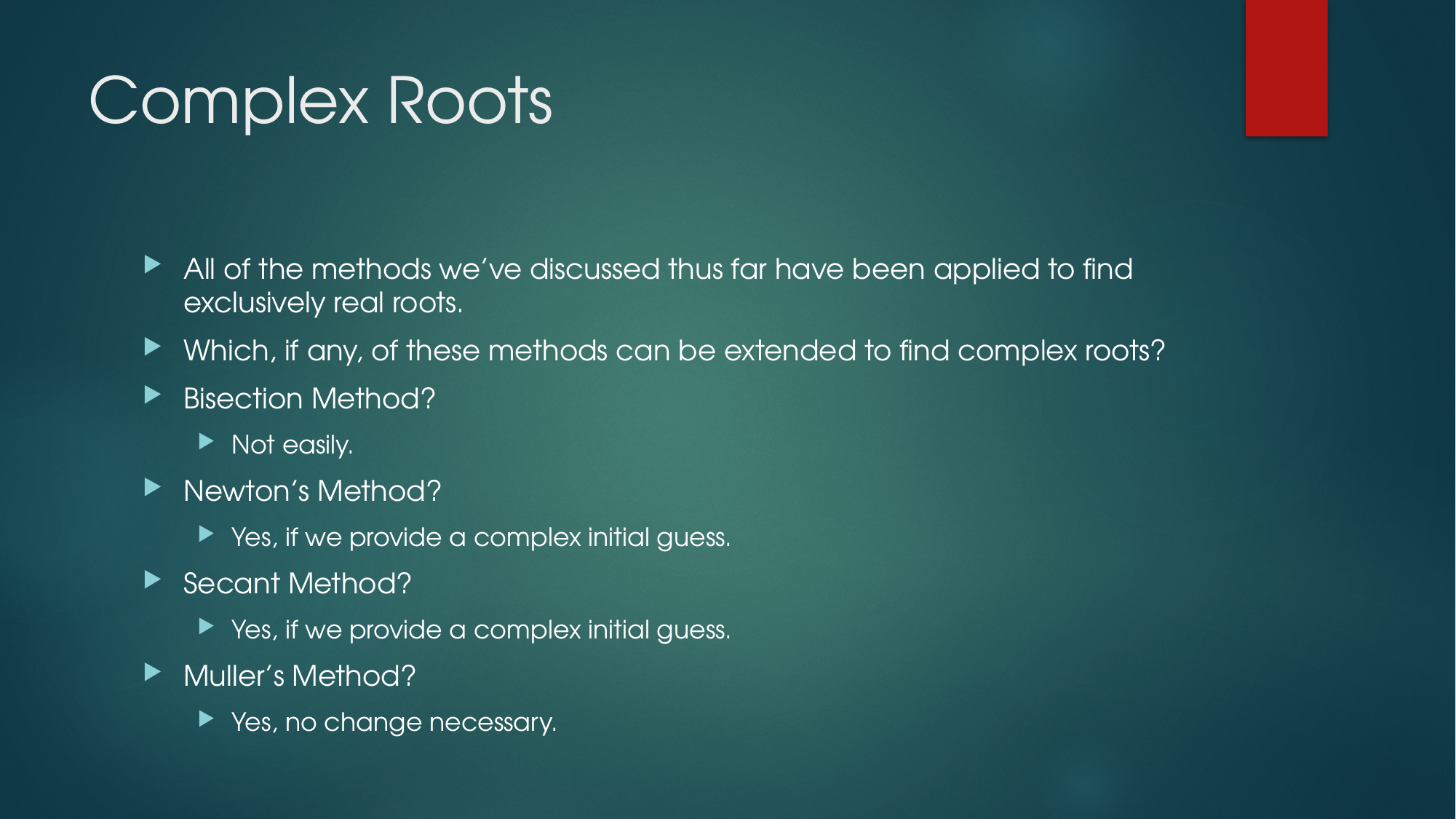

# Complex Roots
All of the methods we’ve discussed thus far have been applied to find exclusively real roots.
Which, if any, of these methods can be extended to find complex roots?
Bisection Method?
Not easily.
Newton’s Method?
Yes, if we provide a complex initial guess.
Secant Method?
Yes, if we provide a complex initial guess.
Muller’s Method?
Yes, no change necessary.